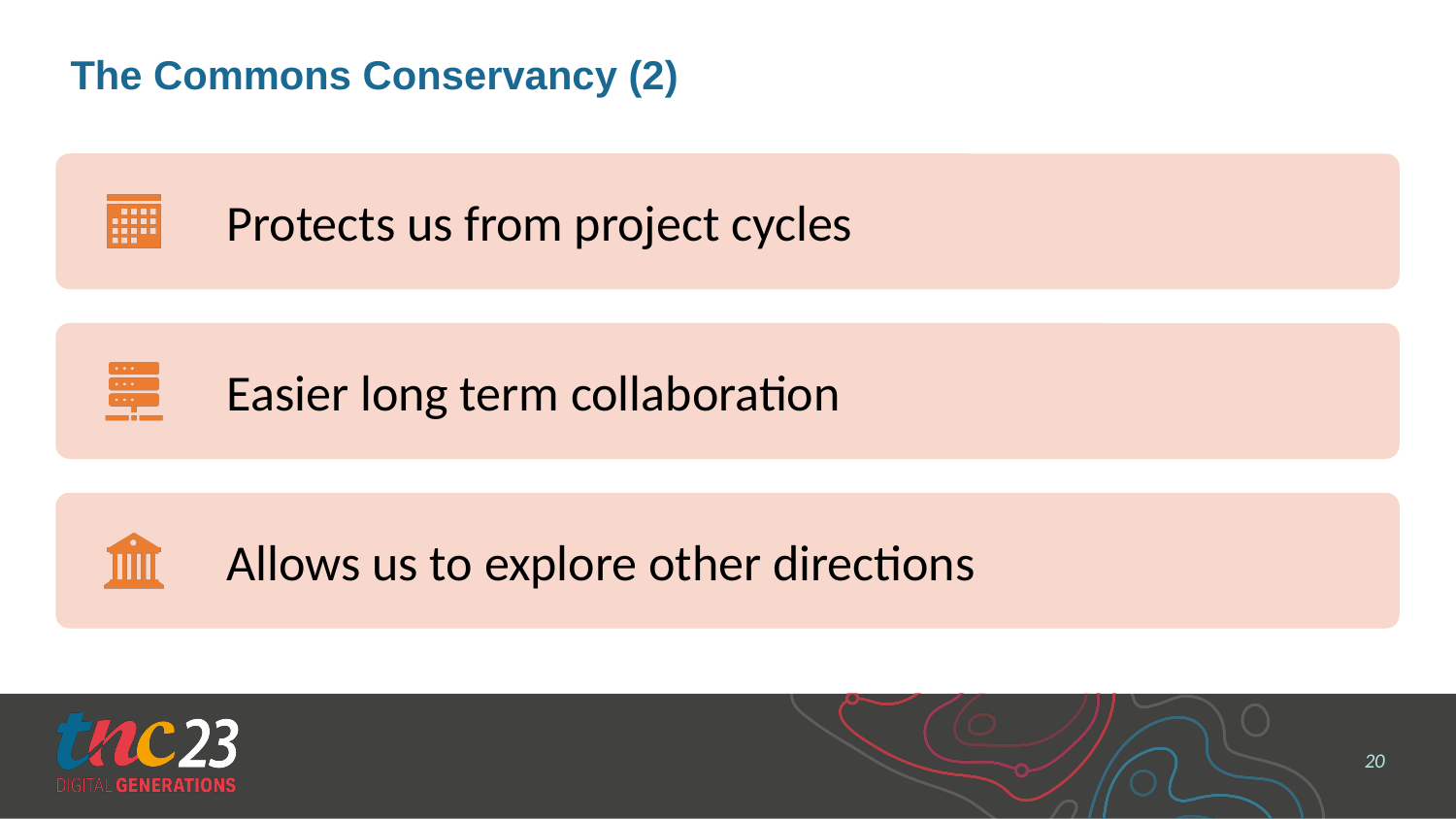

# The Commons Conservancy (2)
Protects us from project cycles
Easier long term collaboration
Allows us to explore other directions
20